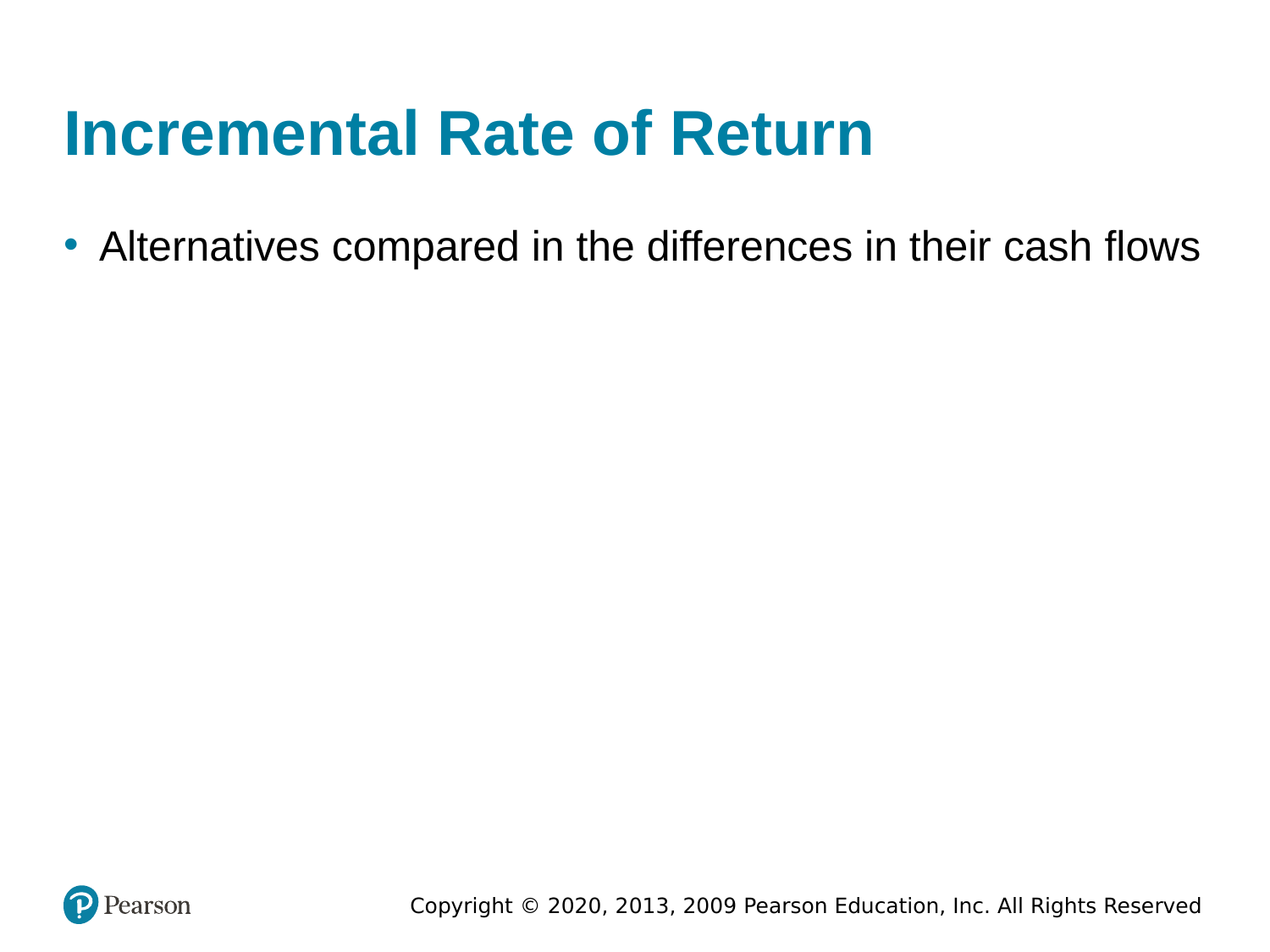

# Incremental Rate of Return
Alternatives compared in the differences in their cash flows